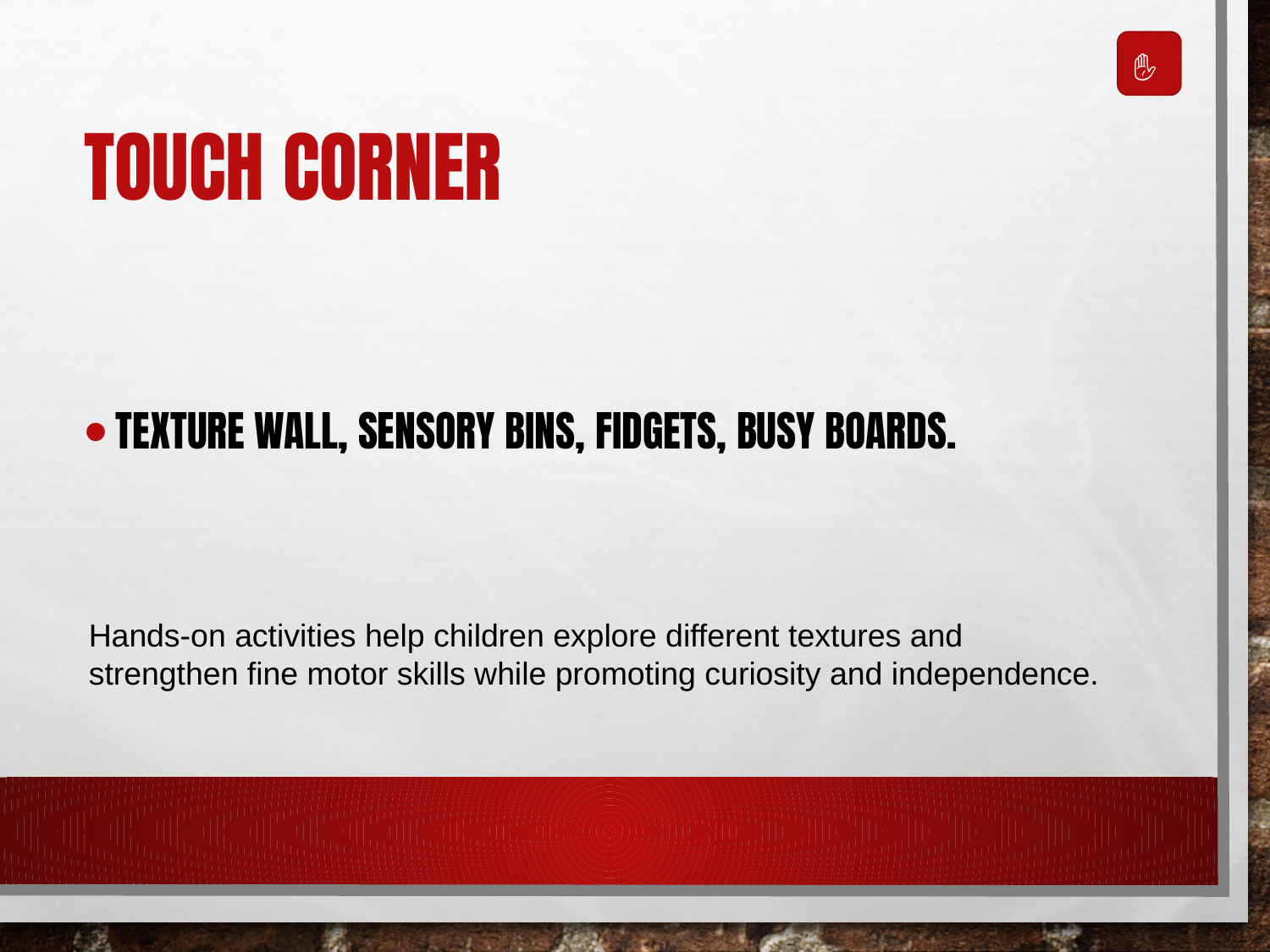

✋
# Touch Corner
Texture wall, sensory bins, fidgets, busy boards.
Hands-on activities help children explore different textures and strengthen fine motor skills while promoting curiosity and independence.